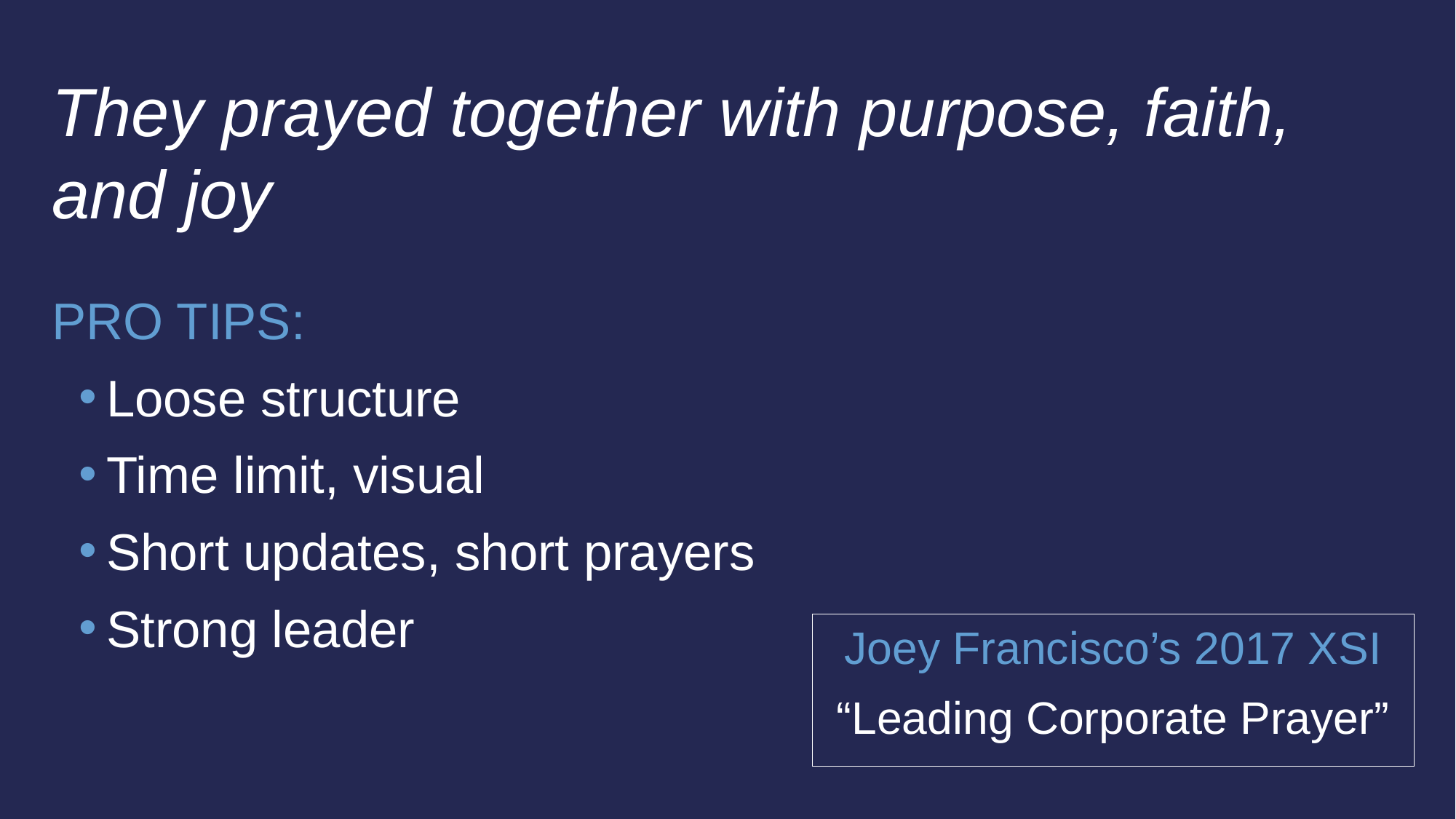

They prayed together with purpose, faith, and joy

PRO TIPS:
Loose structure
Time limit, visual
Short updates, short prayers
Strong leader
Joey Francisco’s 2017 XSI
“Leading Corporate Prayer”